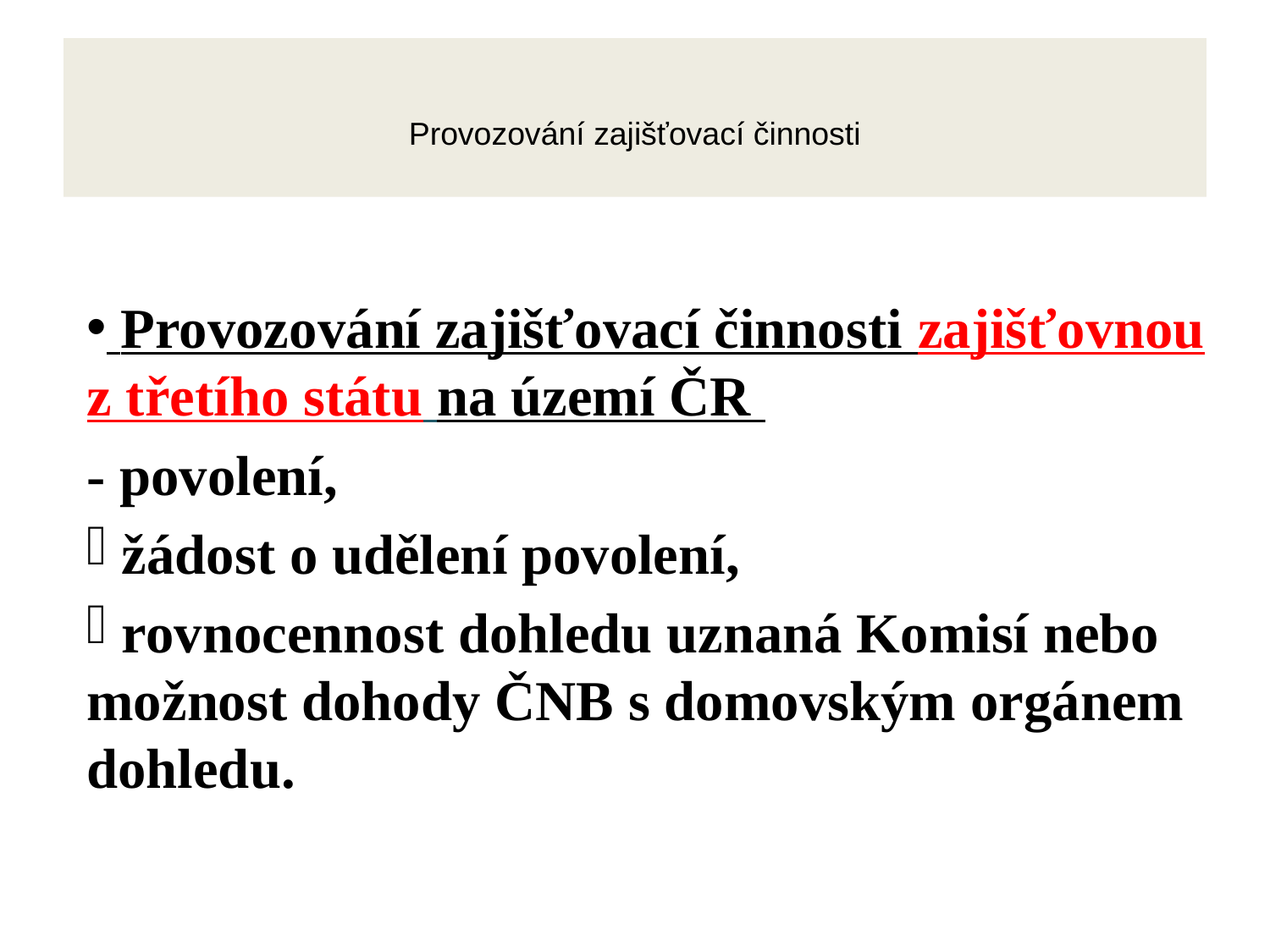

# Provozování zajišťovací činnosti
 Provozování zajišťovací činnosti zajišťovnou z třetího státu na území ČR
- povolení,
 žádost o udělení povolení,
 rovnocennost dohledu uznaná Komisí nebo možnost dohody ČNB s domovským orgánem dohledu.